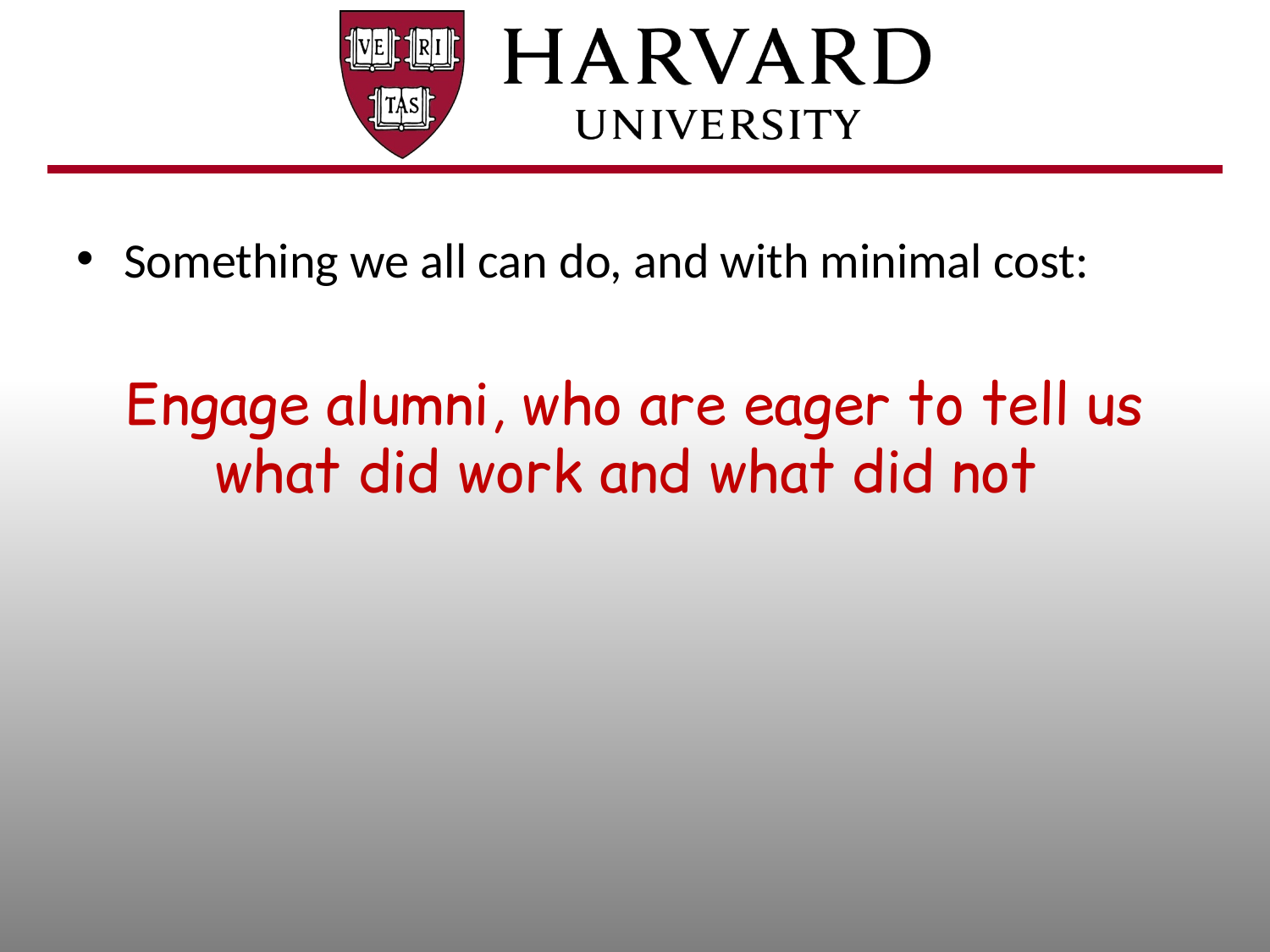

#
Something we all can do, and with minimal cost:

Engage alumni, who are eager to tell us what did work and what did not